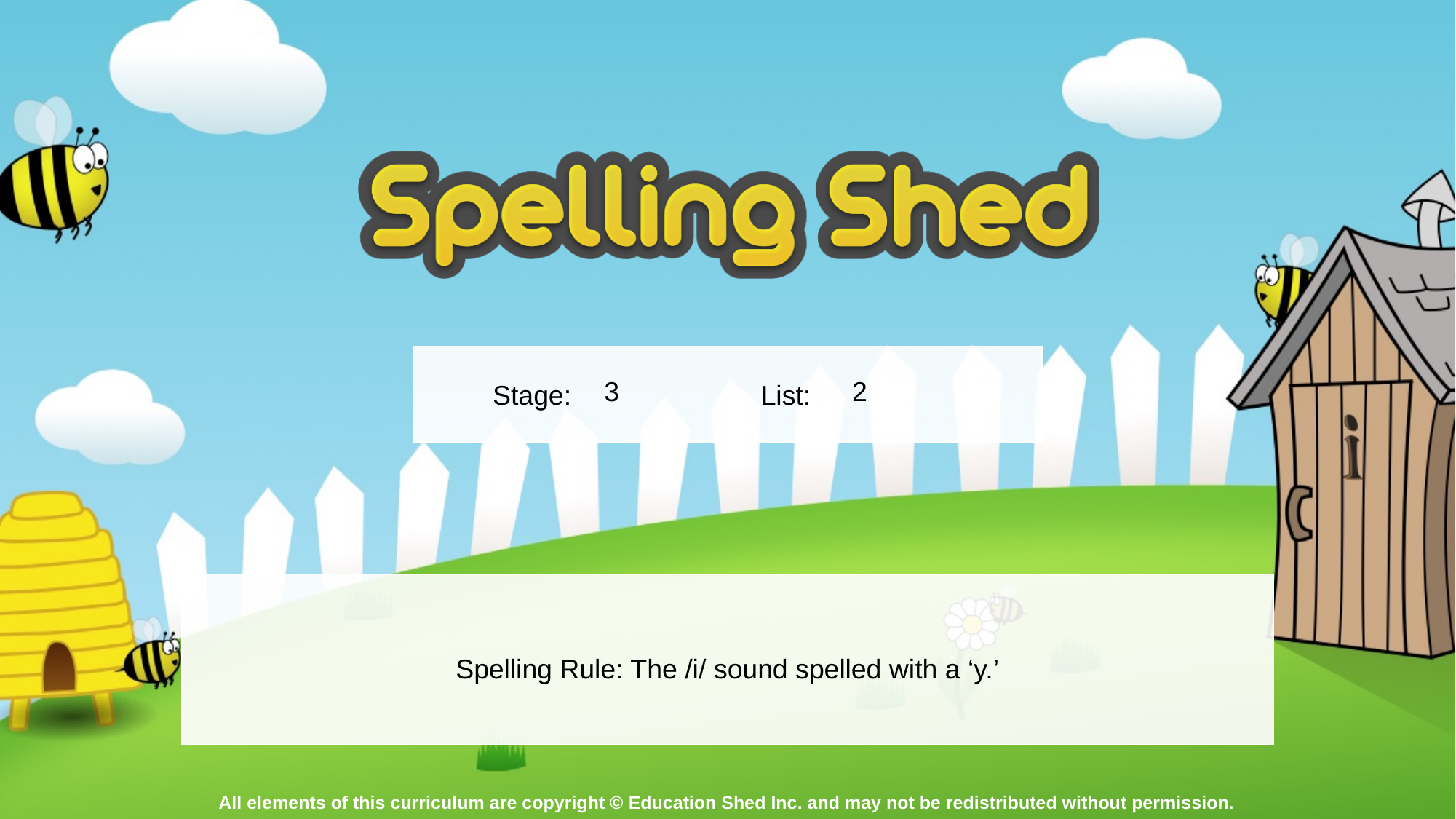

3
2
Spelling Rule: The /i/ sound spelled with a ‘y.’
All elements of this curriculum are copyright © Education Shed Inc. and may not be redistributed without permission.